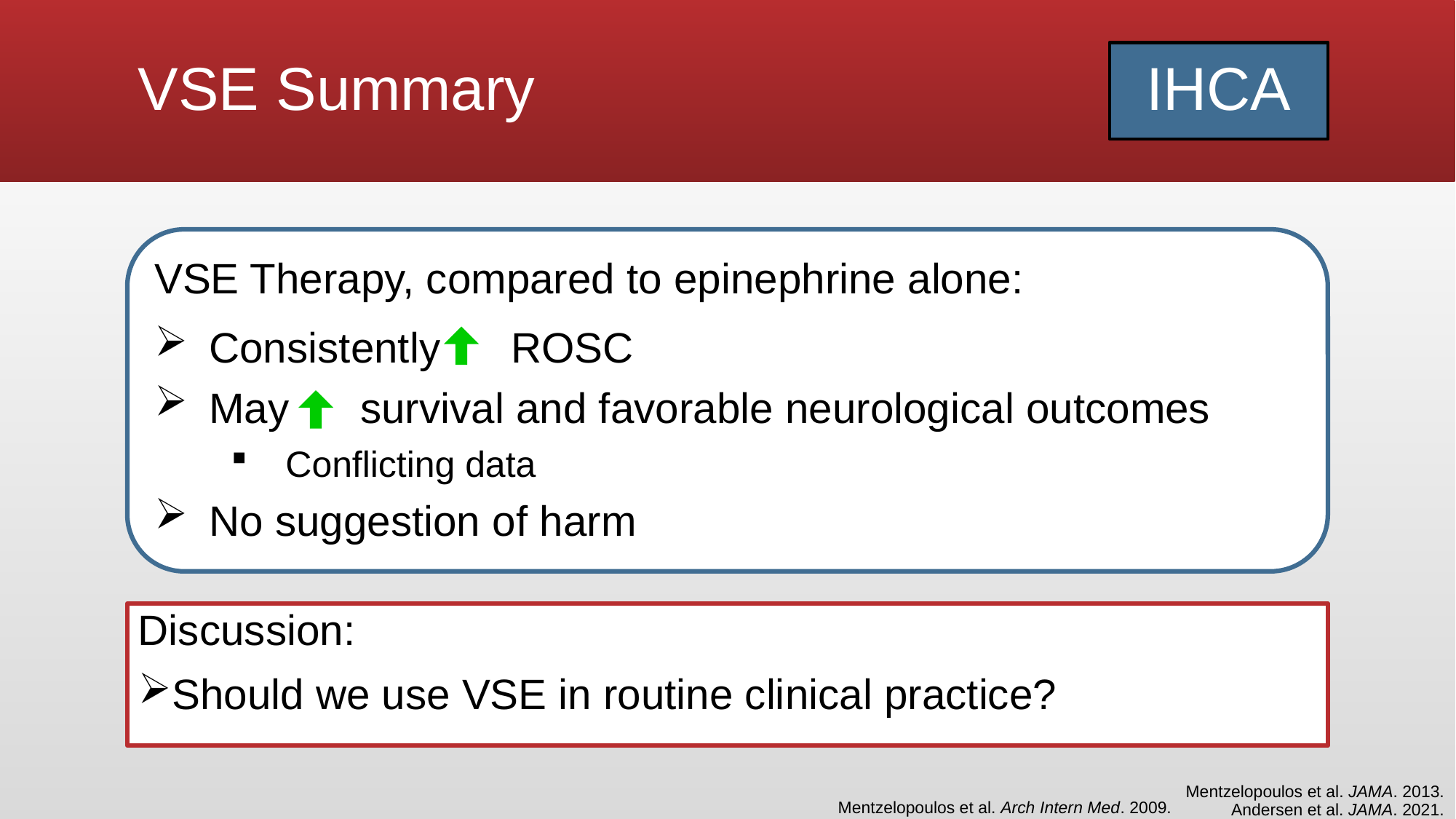

# VSE Summary
IHCA
VSE Therapy, compared to epinephrine alone:
Consistently      ROSC
May      survival and favorable neurological outcomes
Conflicting data
No suggestion of harm

Discussion:
Should we use VSE in routine clinical practice?
Mentzelopoulos et al. JAMA. 2013.
Mentzelopoulos et al. Arch Intern Med. 2009.
Andersen et al. JAMA. 2021.